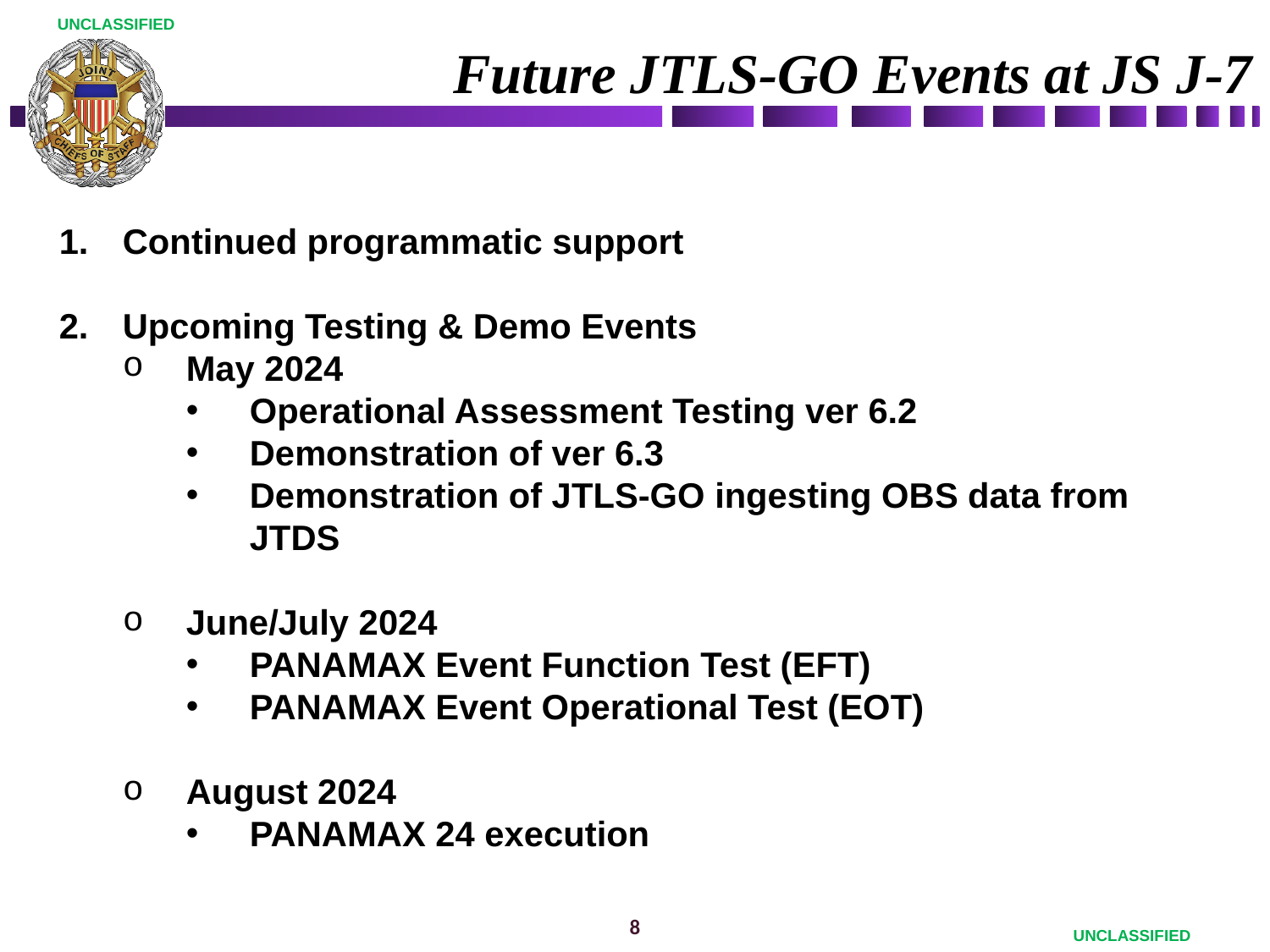

# Future JTLS-GO Events at JS J-7
Continued programmatic support

Upcoming Testing & Demo Events
May 2024
Operational Assessment Testing ver 6.2
Demonstration of ver 6.3
Demonstration of JTLS-GO ingesting OBS data from JTDS

June/July 2024
PANAMAX Event Function Test (EFT)
PANAMAX Event Operational Test (EOT)

August 2024
PANAMAX 24 execution
8